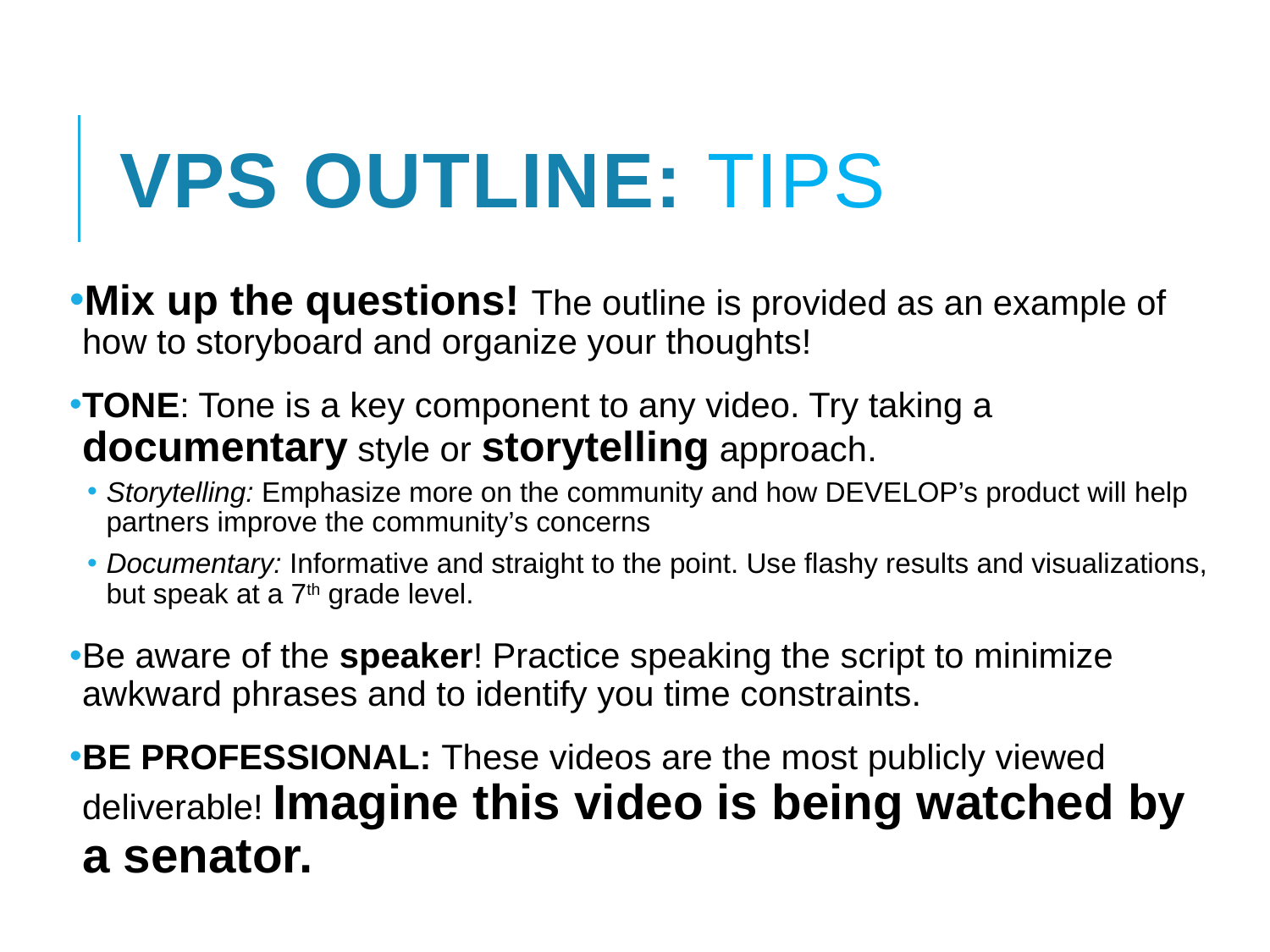

# VPS OUTLINE: TIPS
Mix up the questions! The outline is provided as an example of how to storyboard and organize your thoughts!
TONE: Tone is a key component to any video. Try taking a documentary style or storytelling approach.
Storytelling: Emphasize more on the community and how DEVELOP’s product will help partners improve the community’s concerns
Documentary: Informative and straight to the point. Use flashy results and visualizations, but speak at a 7th grade level.
Be aware of the speaker! Practice speaking the script to minimize awkward phrases and to identify you time constraints.
BE PROFESSIONAL: These videos are the most publicly viewed deliverable! Imagine this video is being watched by a senator.